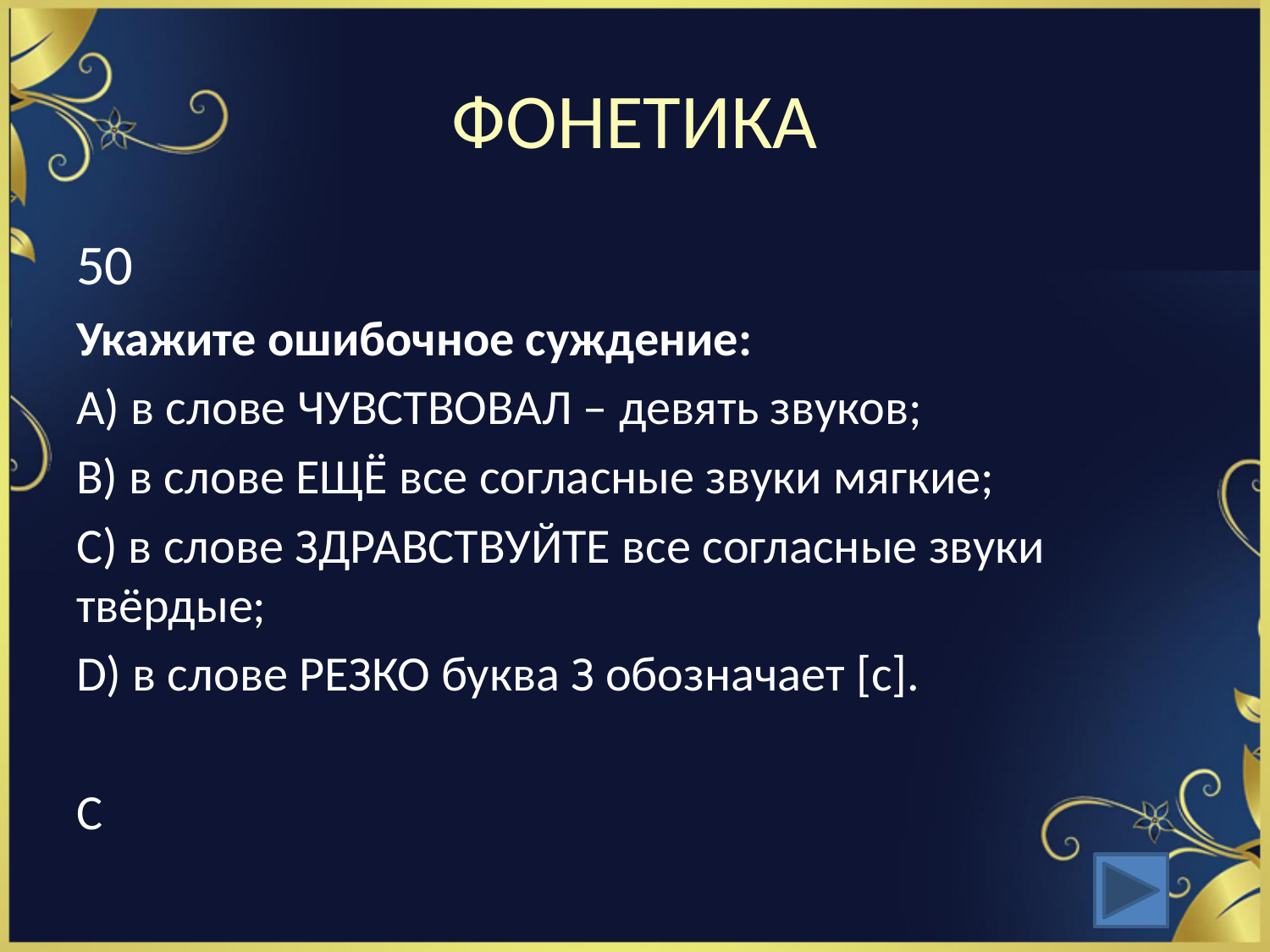

# ФОНЕТИКА
50
Укажите ошибочное суждение:
А) в слове ЧУВСТВОВАЛ – девять звуков;
В) в слове ЕЩЁ все согласные звуки мягкие;
С) в слове ЗДРАВСТВУЙТЕ все согласные звуки твёрдые;
D) в слове РЕЗКО буква З обозначает [с].

С